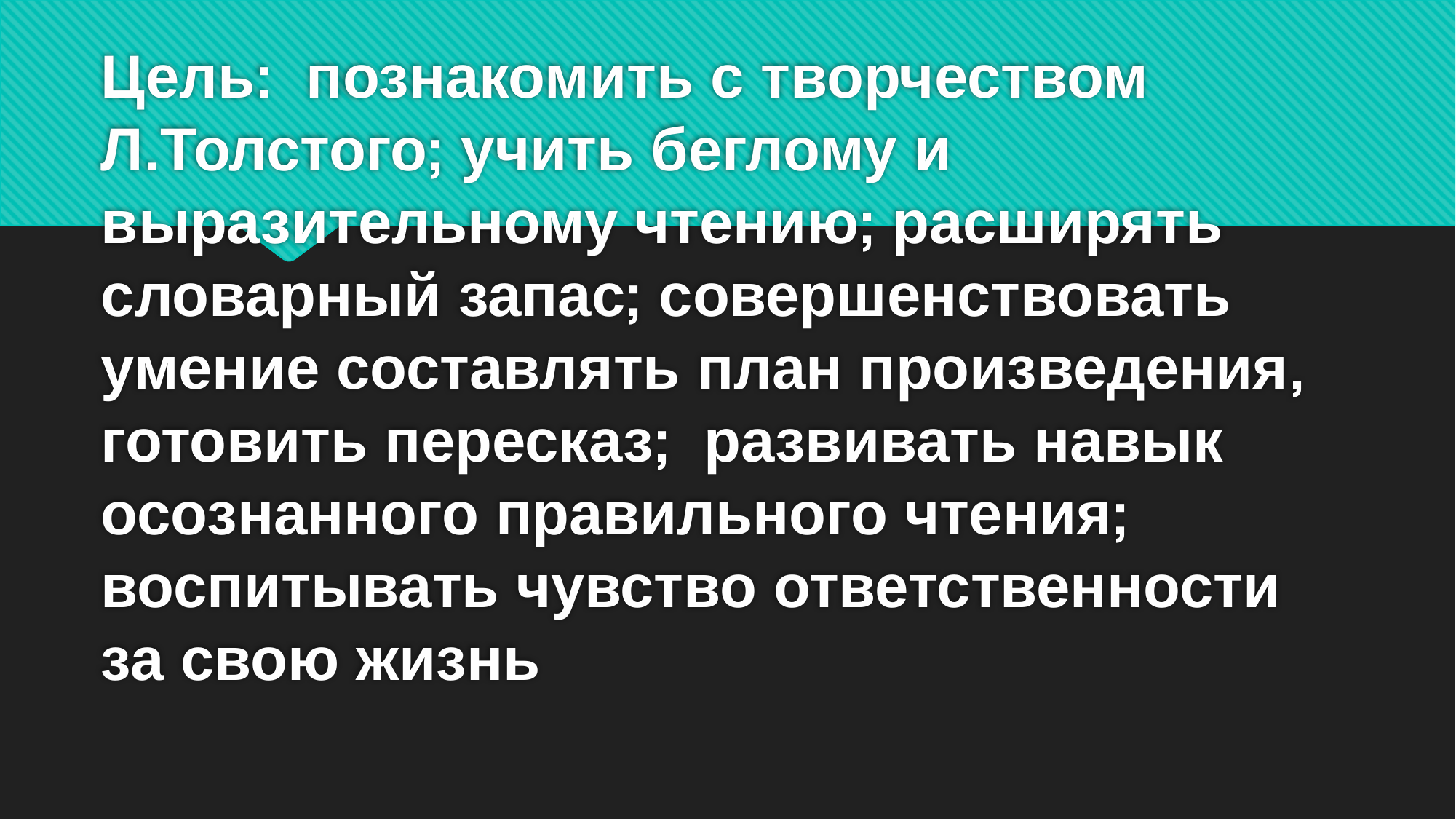

# Цель:  познакомить с творчеством Л.Толстого; учить беглому и выразительному чтению; расширять словарный запас; совершенствовать умение составлять план произведения, готовить пересказ;  развивать навык осознанного правильного чтения; воспитывать чувство ответственности за свою жизнь